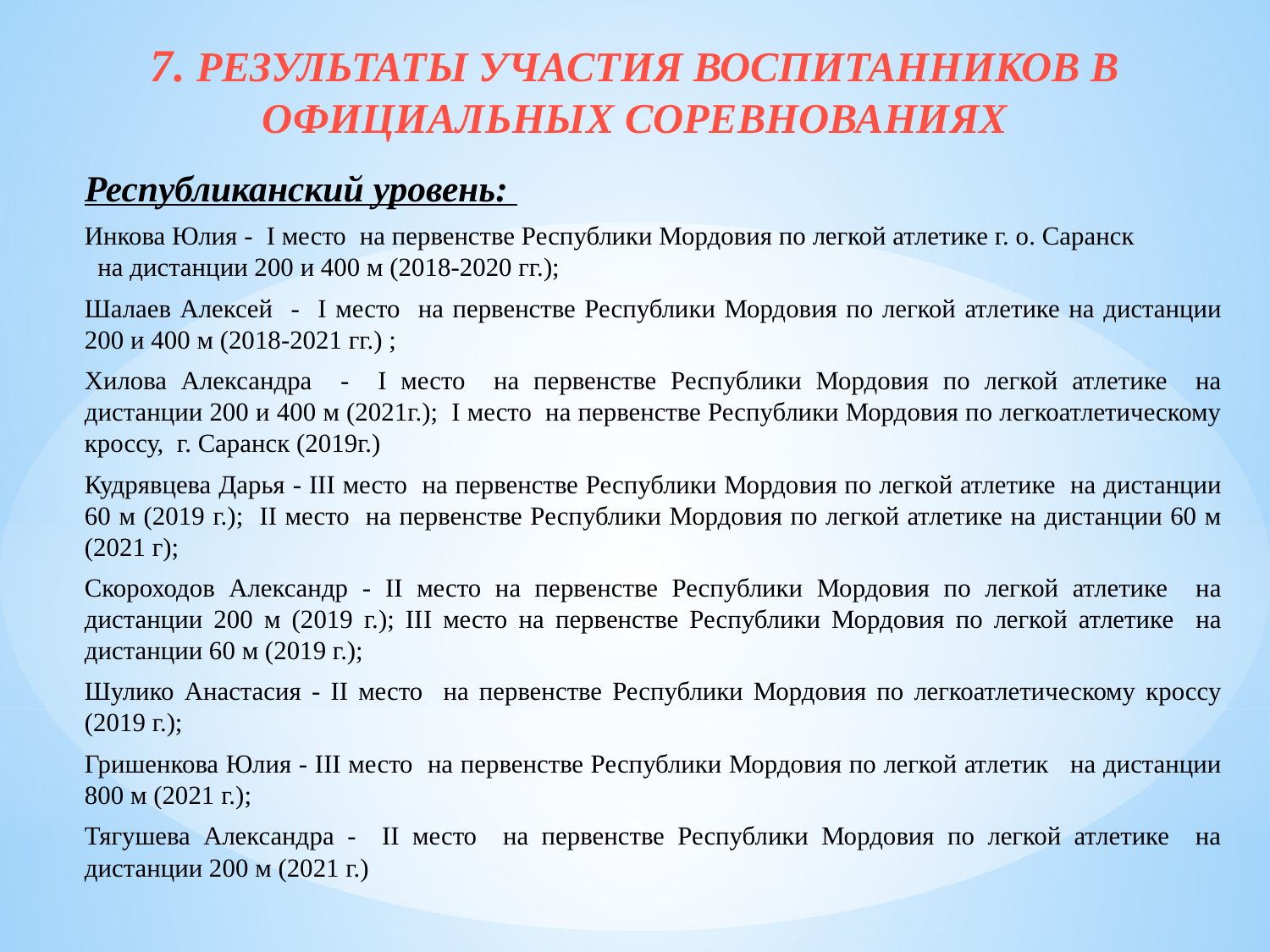

# 7. РЕЗУЛЬТАТЫ УЧАСТИЯ ВОСПИТАННИКОВ В ОФИЦИАЛЬНЫХ СОРЕВНОВАНИЯХ
Республиканский уровень:
Инкова Юлия -  I место  на первенстве Республики Мордовия по легкой атлетике г. о. Саранск                на дистанции 200 и 400 м (2018-2020 гг.);
Шалаев Алексей  -  I место  на первенстве Республики Мордовия по легкой атлетике на дистанции 200 и 400 м (2018-2021 гг.) ;
Хилова Александра  -  I место  на первенстве Республики Мордовия по легкой атлетике  на дистанции 200 и 400 м (2021г.);  I место  на первенстве Республики Мордовия по легкоатлетическому кроссу,  г. Саранск (2019г.)
Кудрявцева Дарья - III место  на первенстве Республики Мордовия по легкой атлетике  на дистанции 60 м (2019 г.);  II место  на первенстве Республики Мордовия по легкой атлетике на дистанции 60 м (2021 г);
Скороходов Александр - II место на первенстве Республики Мордовия по легкой атлетике  на дистанции 200 м (2019 г.); III место на первенстве Республики Мордовия по легкой атлетике  на дистанции 60 м (2019 г.);
Шулико Анастасия - II место  на первенстве Республики Мордовия по легкоатлетическому кроссу (2019 г.);
Гришенкова Юлия - III место  на первенстве Республики Мордовия по легкой атлетик   на дистанции 800 м (2021 г.);
Тягушева Александра -  II место  на первенстве Республики Мордовия по легкой атлетике  на дистанции 200 м (2021 г.)